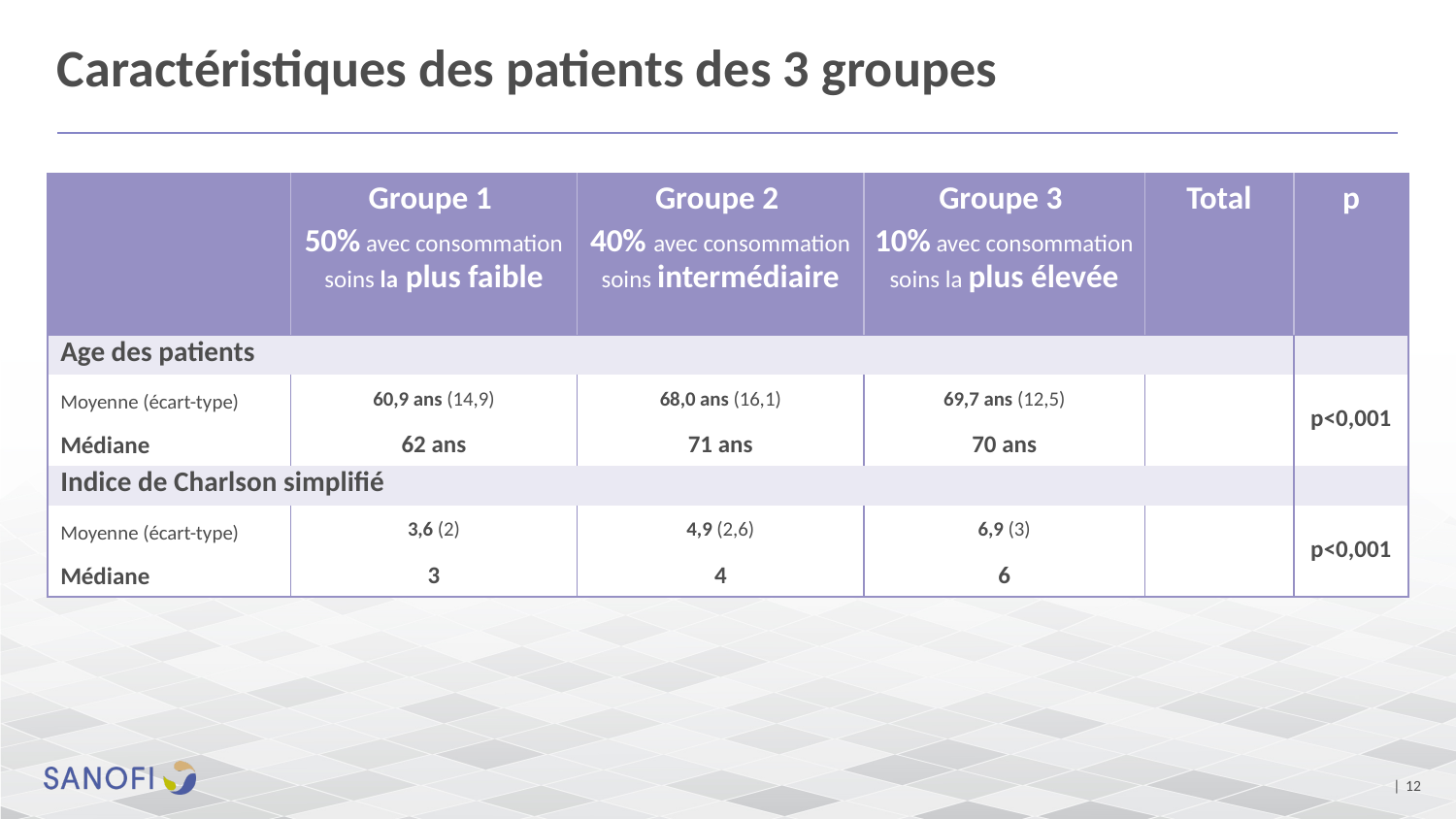

# Caractéristiques des patients des 3 groupes
|  | Groupe 1 50% avec consommation soins la plus faible | Groupe 2 40% avec consommation soins intermédiaire | Groupe 3 10% avec consommation soins la plus élevée | Total | p |
| --- | --- | --- | --- | --- | --- |
| Age des patients |  |  |  |  |  |
| Moyenne (écart-type) | 60,9 ans (14,9) | 68,0 ans (16,1) | 69,7 ans (12,5) |  | p<0,001 |
| Médiane | 62 ans | 71 ans | 70 ans |  |  |
| Indice de Charlson simplifié |  |  |  |  |  |
| Moyenne (écart-type) | 3,6 (2) | 4,9 (2,6) | 6,9 (3) |  | p<0,001 |
| Médiane | 3 | 4 | 6 |  |  |
|  12